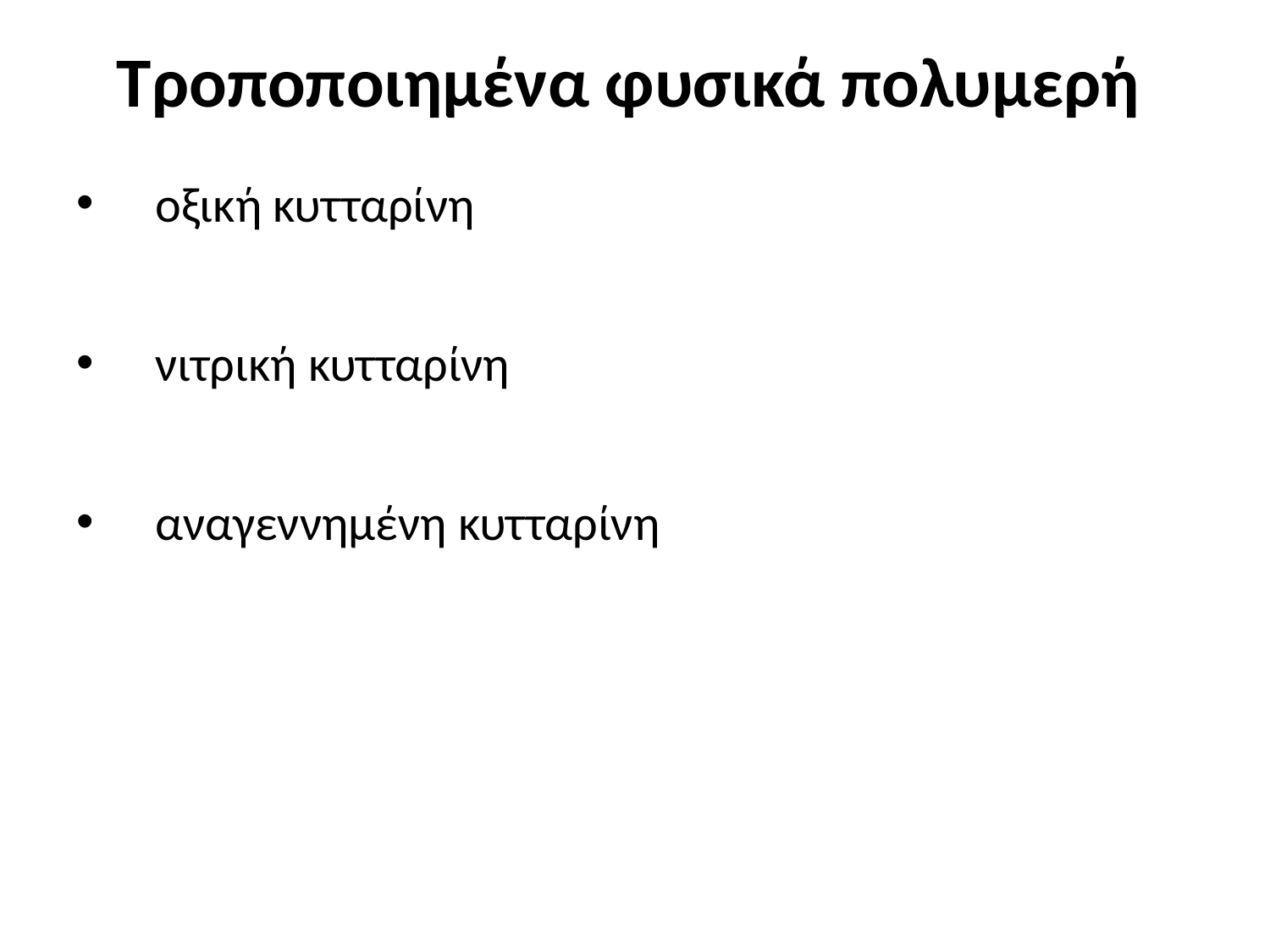

# Τροποποιημένα φυσικά πολυμερή
οξική κυτταρίνη

νιτρική κυτταρίνη

αναγεννημένη κυτταρίνη